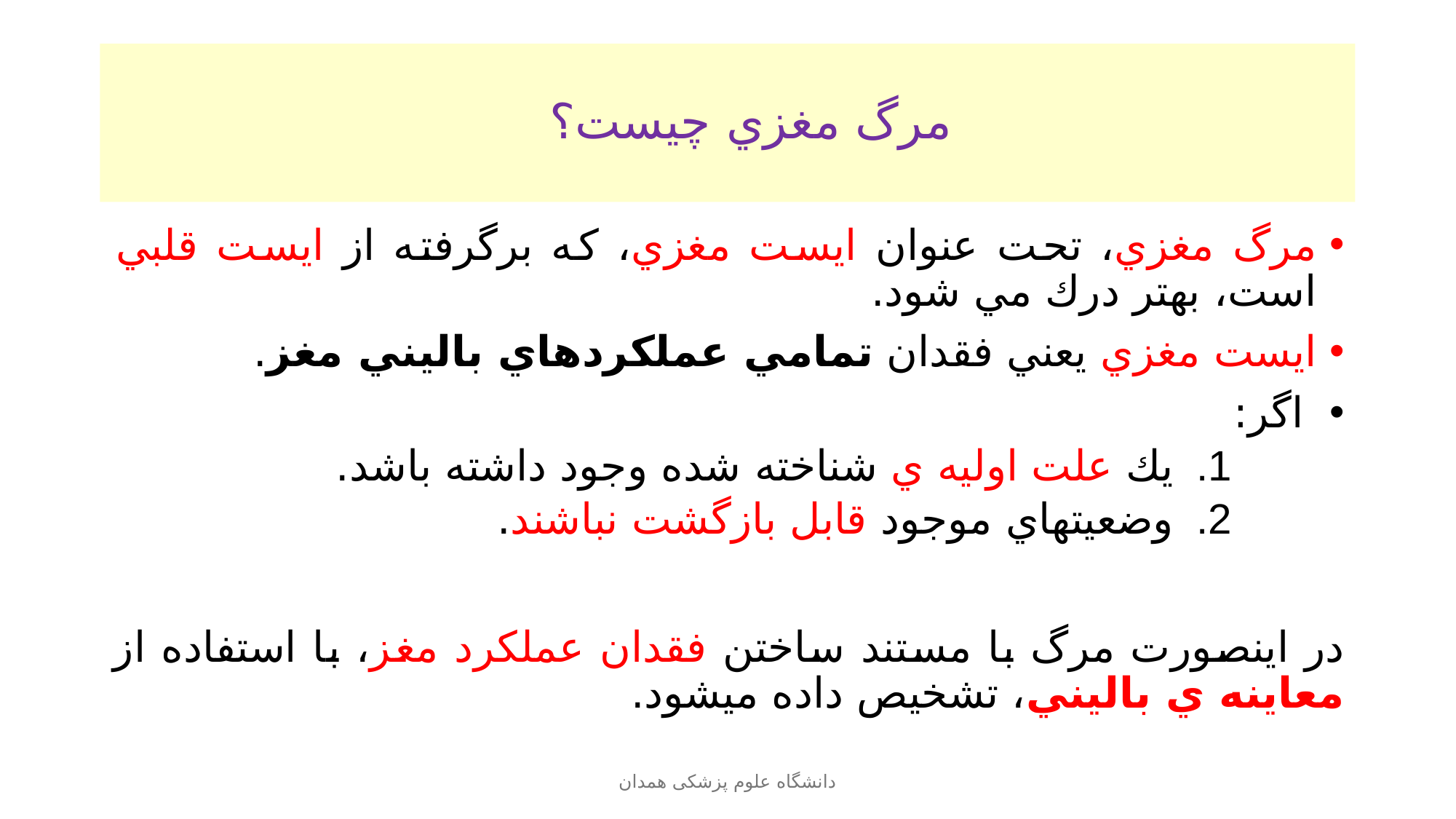

# مرگ مغزي چيست؟
مرگ مغزي، تحت عنوان ايست مغزي، كه برگرفته از ايست قلبي است، بهتر درك مي شود.
ايست مغزي يعني فقدان تمامي عملكردهاي باليني مغز.
 اگر:
يك علت اوليه ي شناخته شده وجود داشته باشد.
وضعيتهاي موجود قابل بازگشت نباشند.

در اینصورت مرگ با مستند ساختن فقدان عملكرد مغز، با استفاده از معاينه ي باليني، تشخيص داده ميشود.
دانشگاه علوم پزشکی همدان